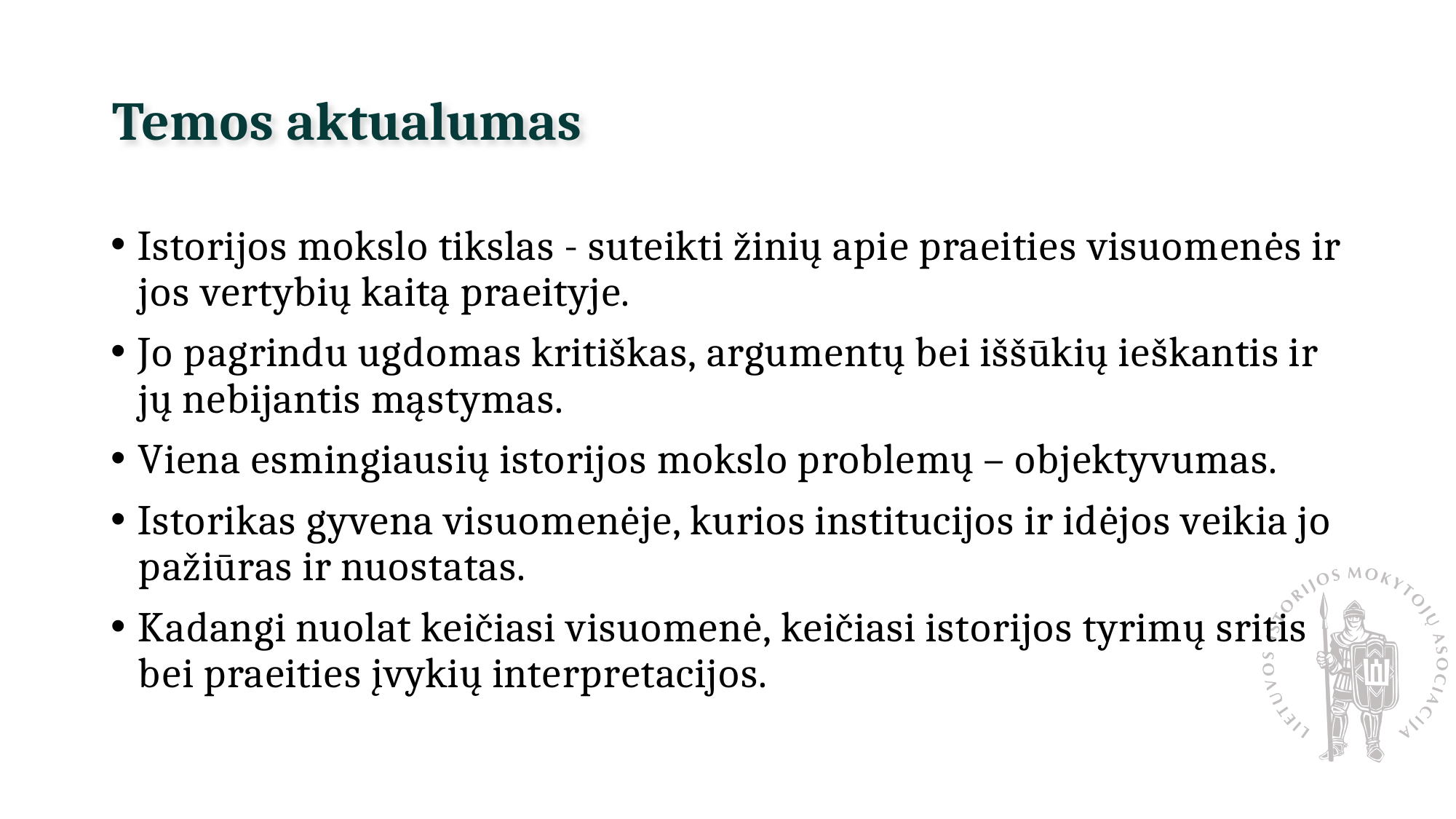

# Temos aktualumas
Istorijos mokslo tikslas - suteikti žinių apie praeities visuomenės ir jos vertybių kaitą praeityje.
Jo pagrindu ugdomas kritiškas, argumentų bei iššūkių ieškantis ir jų nebijantis mąstymas.
Viena esmingiausių istorijos mokslo problemų – objektyvumas.
Istorikas gyvena visuomenėje, kurios institucijos ir idėjos veikia jo pažiūras ir nuostatas.
Kadangi nuolat keičiasi visuomenė, keičiasi istorijos tyrimų sritis bei praeities įvykių interpretacijos.